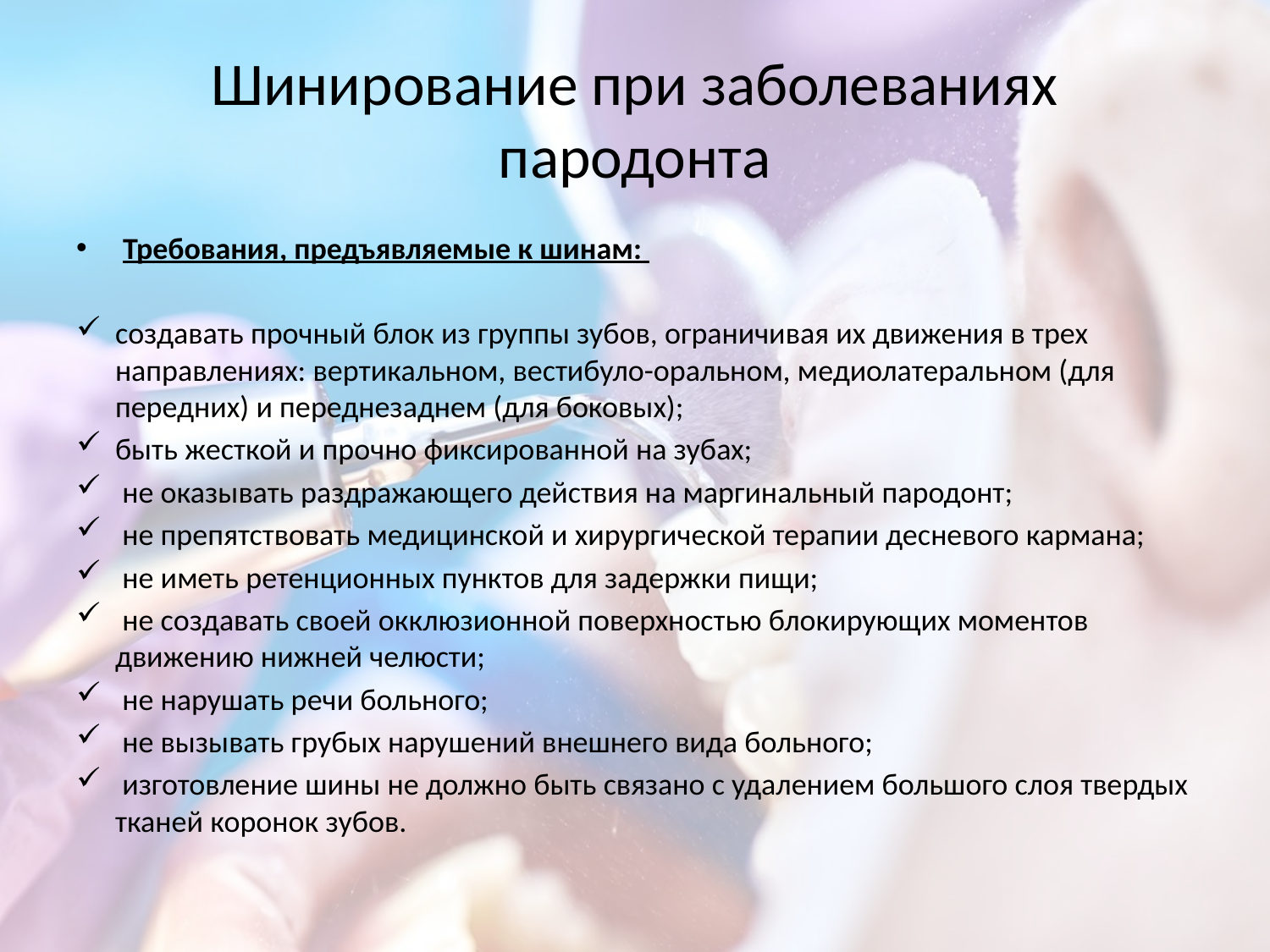

# Шинирование при заболеваниях пародонта
Требования, предъявляемые к шинам:

создавать прочный блок из группы зубов, ограничивая их движения в трех направлениях: вертикальном, вестибуло-оральном, медиолатеральном (для передних) и переднезаднем (для боковых);
быть жесткой и прочно фиксированной на зубах;
 не оказывать раздражающего действия на маргинальный пародонт;
 не препятствовать медицинской и хирургической терапии десневого кармана;
 не иметь ретенционных пунктов для задержки пищи;
 не создавать своей окклюзионной поверхностью блокирующих моментов движению нижней челюсти;
 не нарушать речи больного;
 не вызывать грубых нарушений внешнего вида больного;
 изготовление шины не должно быть связано с удалением большого слоя твердых тканей коронок зубов.